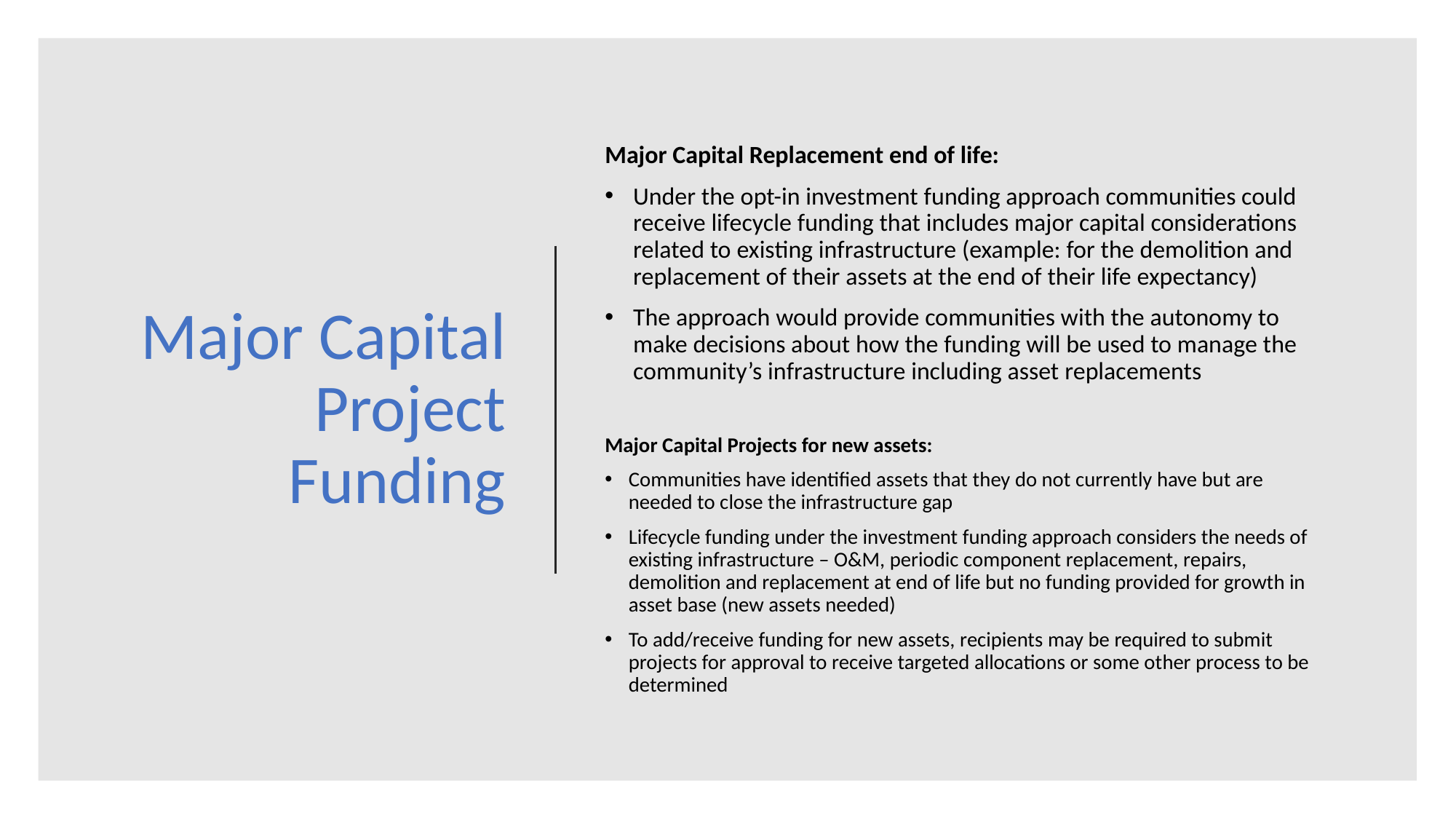

# Major Capital Project Funding
Major Capital Replacement end of life:
Under the opt-in investment funding approach communities could receive lifecycle funding that includes major capital considerations related to existing infrastructure (example: for the demolition and replacement of their assets at the end of their life expectancy)
The approach would provide communities with the autonomy to make decisions about how the funding will be used to manage the community’s infrastructure including asset replacements
Major Capital Projects for new assets:
Communities have identified assets that they do not currently have but are needed to close the infrastructure gap
Lifecycle funding under the investment funding approach considers the needs of existing infrastructure – O&M, periodic component replacement, repairs, demolition and replacement at end of life but no funding provided for growth in asset base (new assets needed)
To add/receive funding for new assets, recipients may be required to submit projects for approval to receive targeted allocations or some other process to be determined